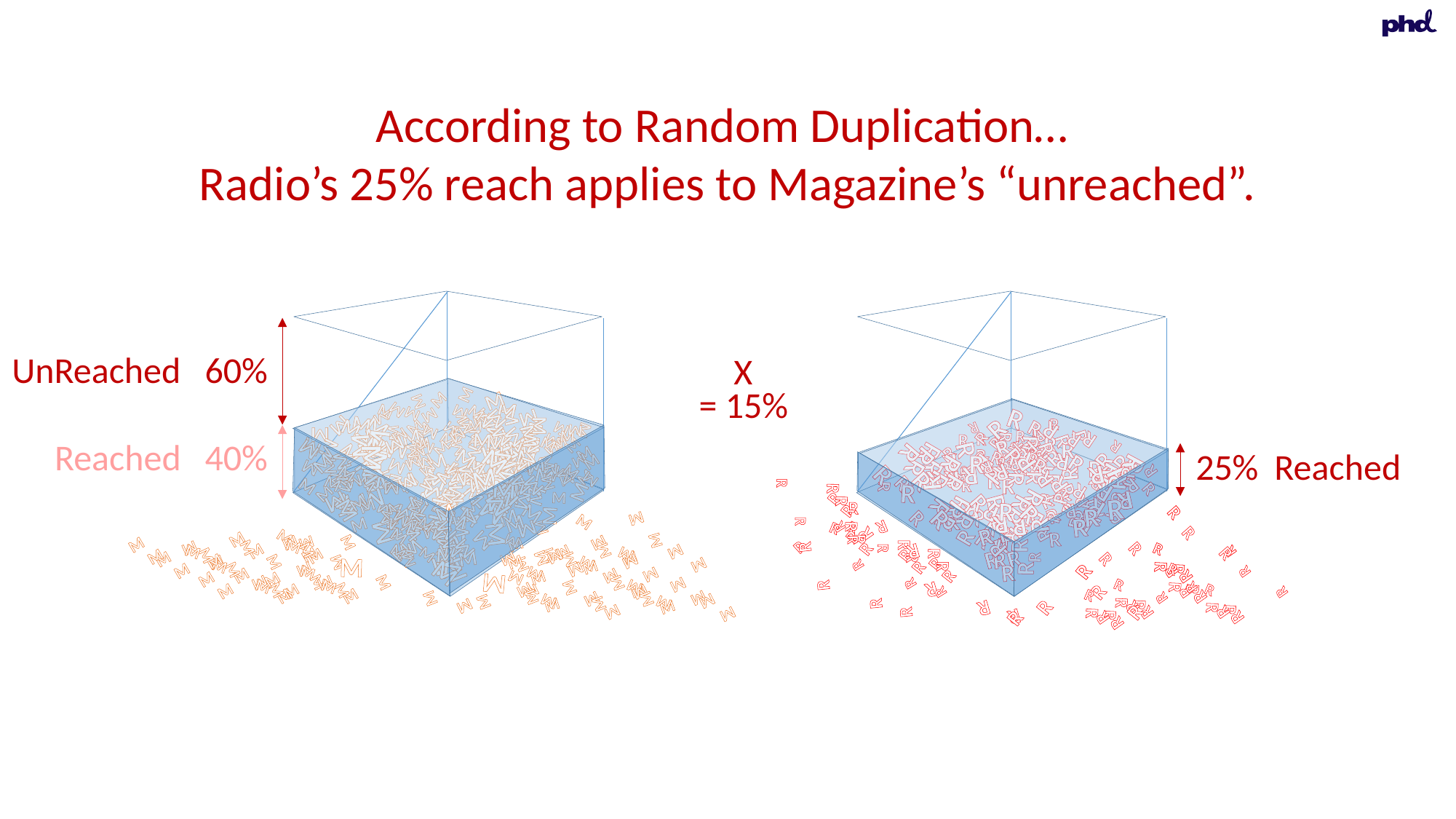

According to Random Duplication…
Radio’s 25% reach applies to Magazine’s “unreached”.

UnReached
60%
X
= 15%

M
M
M
M

M
M
M
M
M
M
M
M
M
M
M
M
M
M
M
M
M
M
M
M
M
M
M
M
M
M
M
M
M
M
M
M
M
M
M
M
M
M
M
M
M
M
M
M
R
R

M
M
M
M
M
M
M
M
M
M
M
M
M
M
M
M
M
M
M
M
M
M
M
M
M
M
M
M
M
R
R
R
R
R
R
R
R
R
R
R
R
R
R
R
R
R
R
R
M
M
M
M
M
M
M
M
M
M
M
R
M
M
M
M
M
M
M
M
R
R
R
R
R
R
R
R
R
R
R
R
R
R
R
R
R
R
R
R
R
R
R
R
R
R
R
R
R
R
R
R
R
R
R
R
R
R

M
M
M
M
M
M
M
M
M
M
M
M
M
R
R
R
R
R
R
R
R
R
R
R
R
R
R
R
R
R
R
R

Reached
40%
M
M
M
M
M
M
M
M
M
M
M
M
M
M
M
M
M
M
M
M
M
M
M
M
M
M
M
M
M
M
M
M
M
M
M
M
M
M
M
M
M
M
M
M
M
M
M
M
M
M
M
M
M
M
M
M
M
M
M
M
R
R
R
R
R
R
R
R
R
R
R
R
R
R
R
R
R
R
R
25%
Reached
M
M
M
M
M
M
M
M
M
M
M
M
M
M

R

M
M
M
M
M
M
M
M
M
M
M
M
M
M
M
M
M
M
M
M
M
M
M
M
M
M
M
M
M
M
M
M
M
M
M
M
M
M
R
R
R
R
R
R
R
R
R
R
R
R
R
R
R
R
R
R
R
R
R
R
R
R
R
R
R
R
R
R
R
R
R
R
R
R
R
R
R
R
R
R
R
R
R
R
R
R
R
R
R
R
R
R
R
R
R
R
R
R
R
M
M
M
M
M
R
R
R
R
R
R
M
M
M
M
M
M
M
M
M
M
M
M
M
M
M
M
M
M
M
M
M
M
M
M
R
R
R
R
R
R
R
R
R
R
R
R
R
R
R
R
M
M
M
M
M
M
M
M
M
M
M
M
M
M
M
M
M
M
M
R
R
R
R
R
R
R
R
R
R
R
R
R
R
R
R
R
R
R
R
R
R
R
R
R
R
R
R
R
R
R
R
R
R
R
R
R
R
R
R
R
R
R
R
R
R
R
R
R
R
R
R
R
R
R
R
R
R
R
R
R
R
R
R
R
R
R
R
R
R
R
R
R
R
R
R
R
R
R
R
R
R
R
M
M
M
M
M
M
M
M
M
M
M
M
M
M
M
M
M
M
M
M
M
M
M
M
M
M
M
M
M
M
M
M
M
M
M
M
M
M
M
M
M
M
M
M
M
M
M
M
M
M
M
M
M
M
M
M
M
M
M
M
M
M
M
M
M
M
M
M
M
M
M
M
M
M
M
M
M
M
M
M
M
M
M
M
M
M
M
M
M